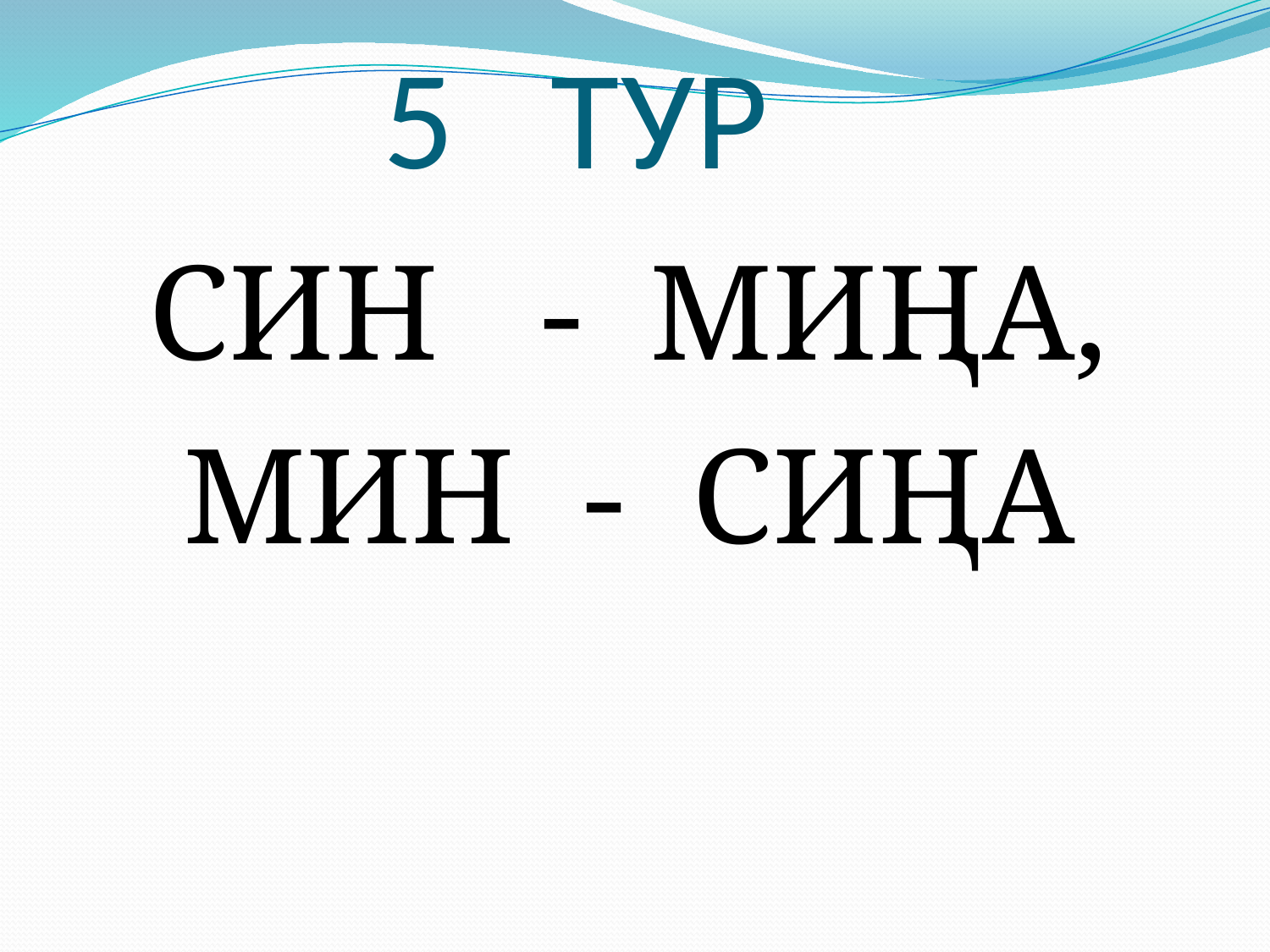

5   ТУР
    СИН   -  МИҢА,
     МИН  -  СИҢА